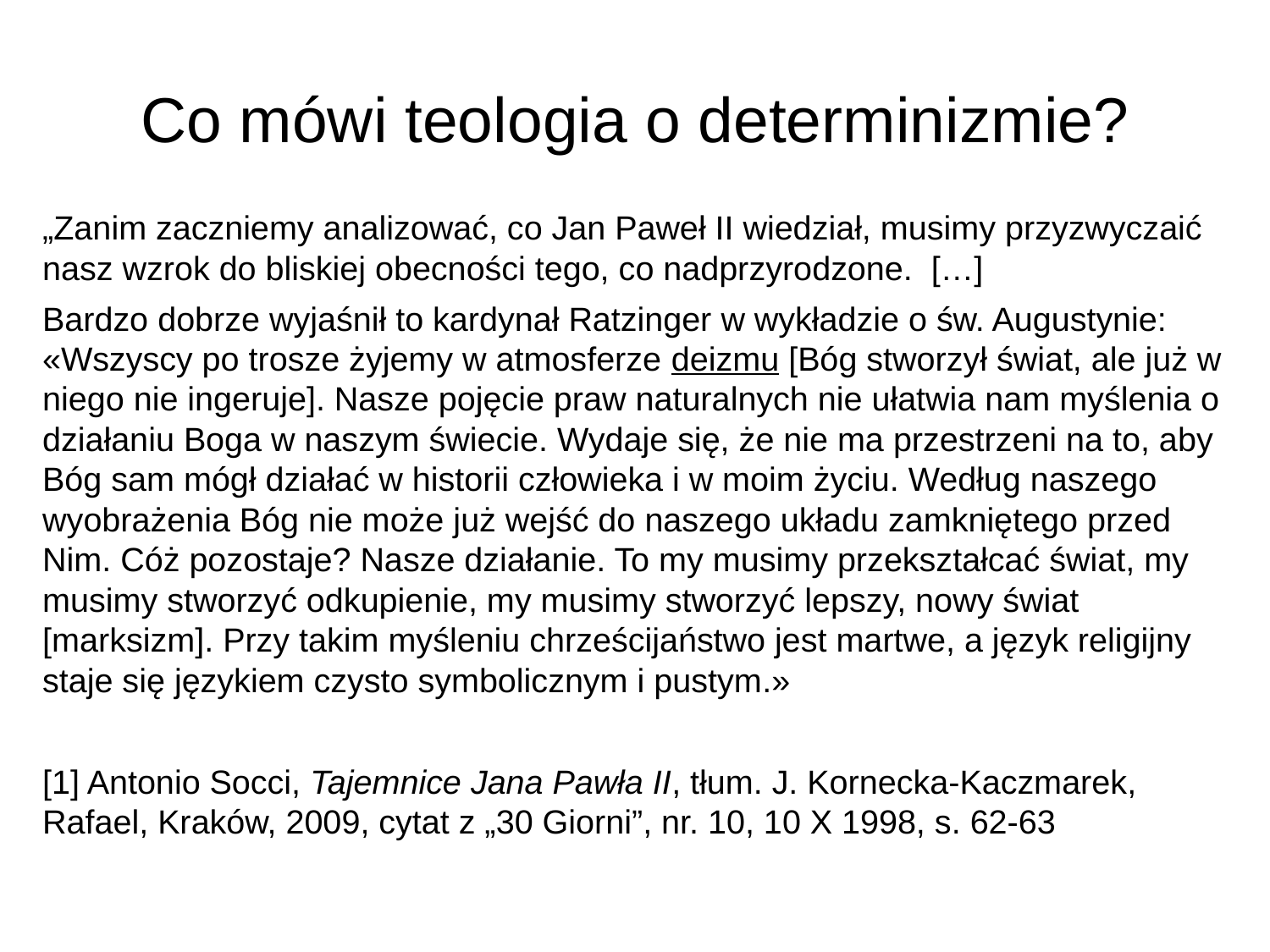

# Co mówi teologia o determinizmie?
„Zanim zaczniemy analizować, co Jan Paweł II wiedział, musimy przyzwyczaić nasz wzrok do bliskiej obecności tego, co nadprzyrodzone.  […]
Bardzo dobrze wyjaśnił to kardynał Ratzinger w wykładzie o św. Augustynie: «Wszyscy po trosze żyjemy w atmosferze deizmu [Bóg stworzył świat, ale już w niego nie ingeruje]. Nasze pojęcie praw naturalnych nie ułatwia nam myślenia o działaniu Boga w naszym świecie. Wydaje się, że nie ma przestrzeni na to, aby Bóg sam mógł działać w historii człowieka i w moim życiu. Według naszego wyobrażenia Bóg nie może już wejść do naszego układu zamkniętego przed Nim. Cóż pozostaje? Nasze działanie. To my musimy przekształcać świat, my musimy stworzyć odkupienie, my musimy stworzyć lepszy, nowy świat [marksizm]. Przy takim myśleniu chrześcijaństwo jest martwe, a język religijny staje się językiem czysto symbolicznym i pustym.»

[1] Antonio Socci, Tajemnice Jana Pawła II, tłum. J. Kornecka-Kaczmarek, Rafael, Kraków, 2009, cytat z „30 Giorni”, nr. 10, 10 X 1998, s. 62-63